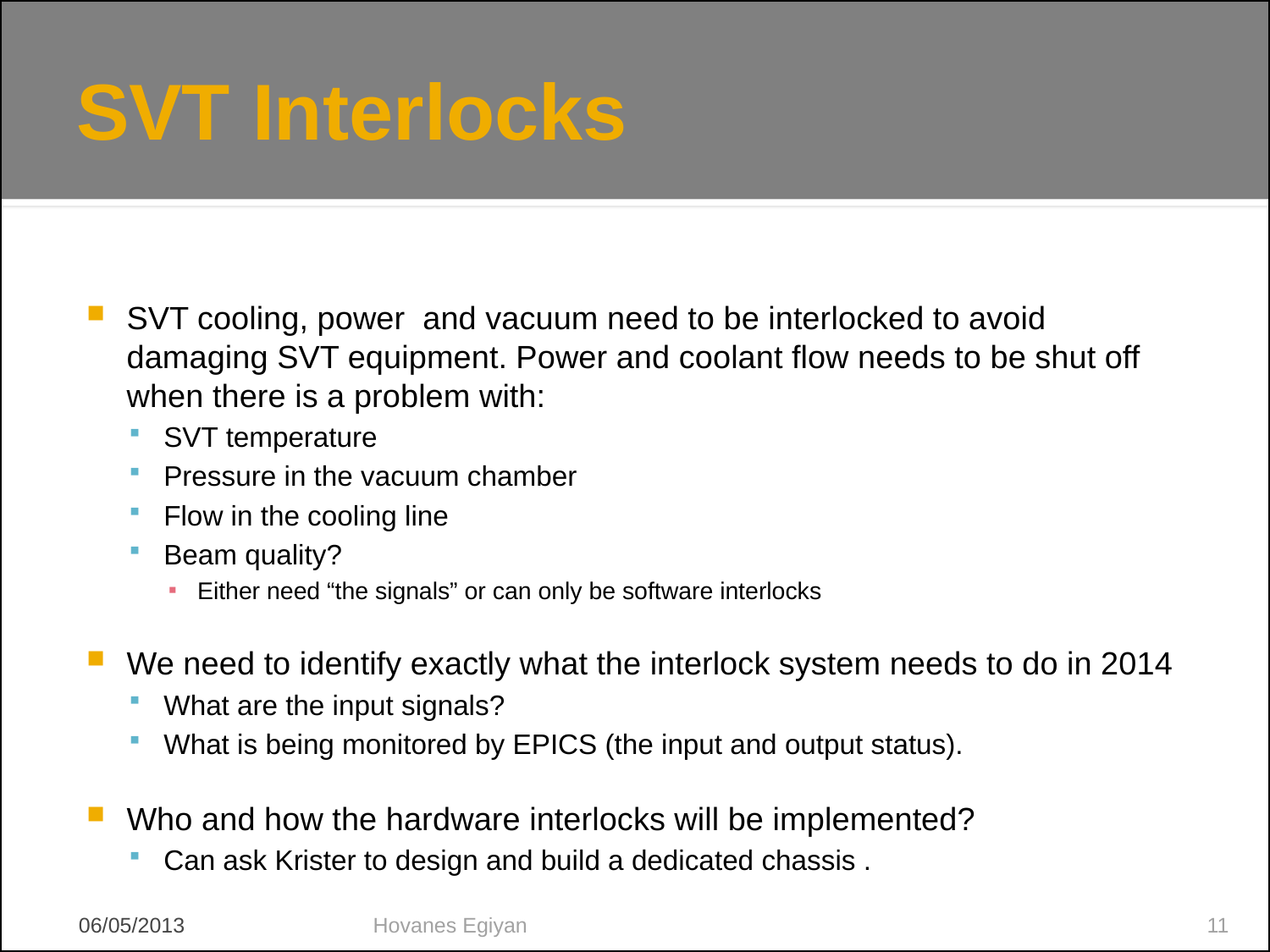

# SVT Interlocks

SVT cooling, power  and vacuum need to be interlocked to avoid damaging SVT equipment. Power and coolant flow needs to be shut off when there is a problem with:
SVT temperature
Pressure in the vacuum chamber
Flow in the cooling line
Beam quality?
Either need “the signals” or can only be software interlocks

We need to identify exactly what the interlock system needs to do in 2014
What are the input signals?
What is being monitored by EPICS (the input and output status).

Who and how the hardware interlocks will be implemented?
Can ask Krister to design and build a dedicated chassis .

06/05/2013
Hovanes Egiyan
11